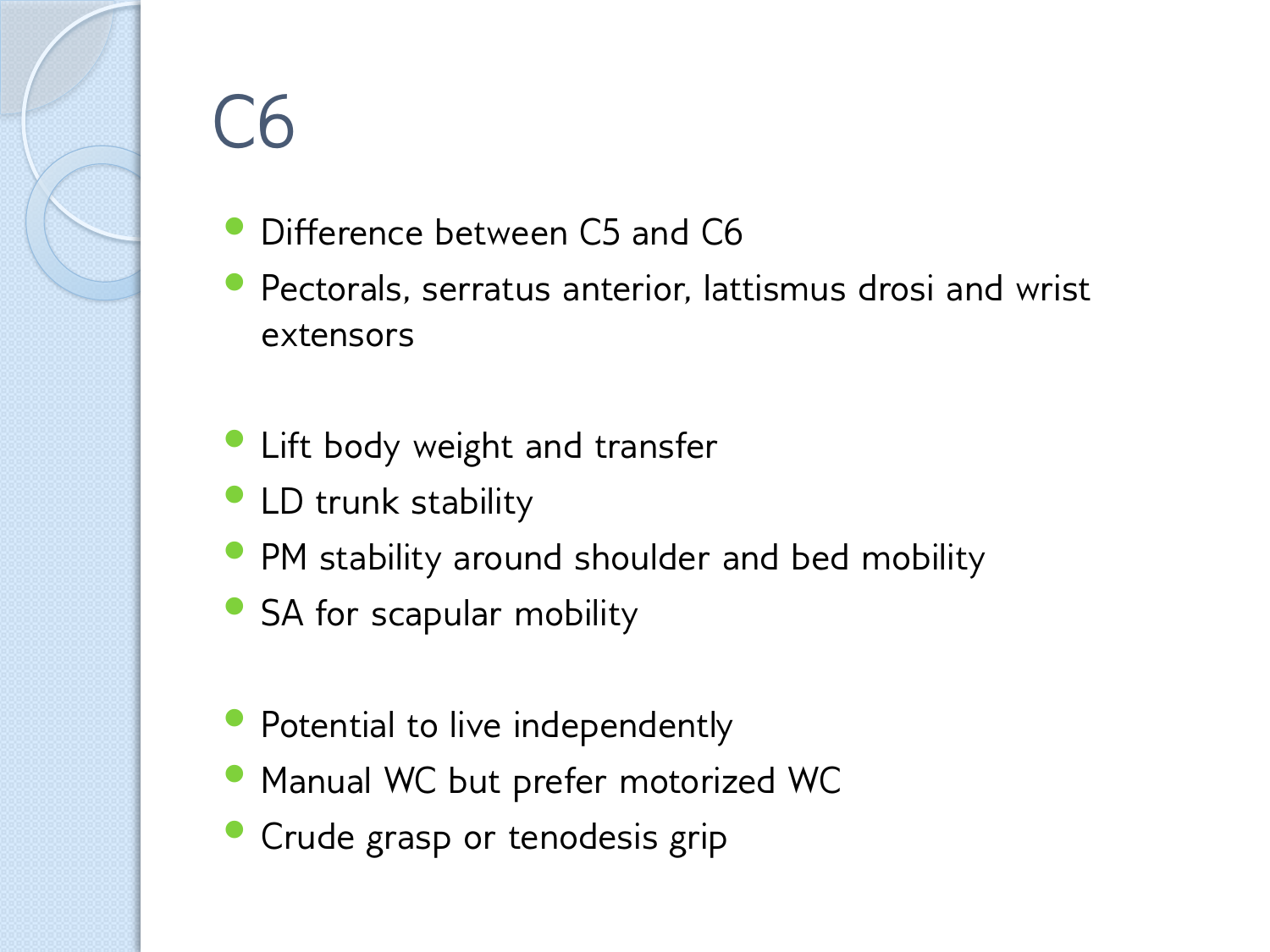

# C6
Difference between C5 and C6
Pectorals, serratus anterior, lattismus drosi and wrist extensors

Lift body weight and transfer
LD trunk stability
PM stability around shoulder and bed mobility
SA for scapular mobility

Potential to live independently
Manual WC but prefer motorized WC
Crude grasp or tenodesis grip